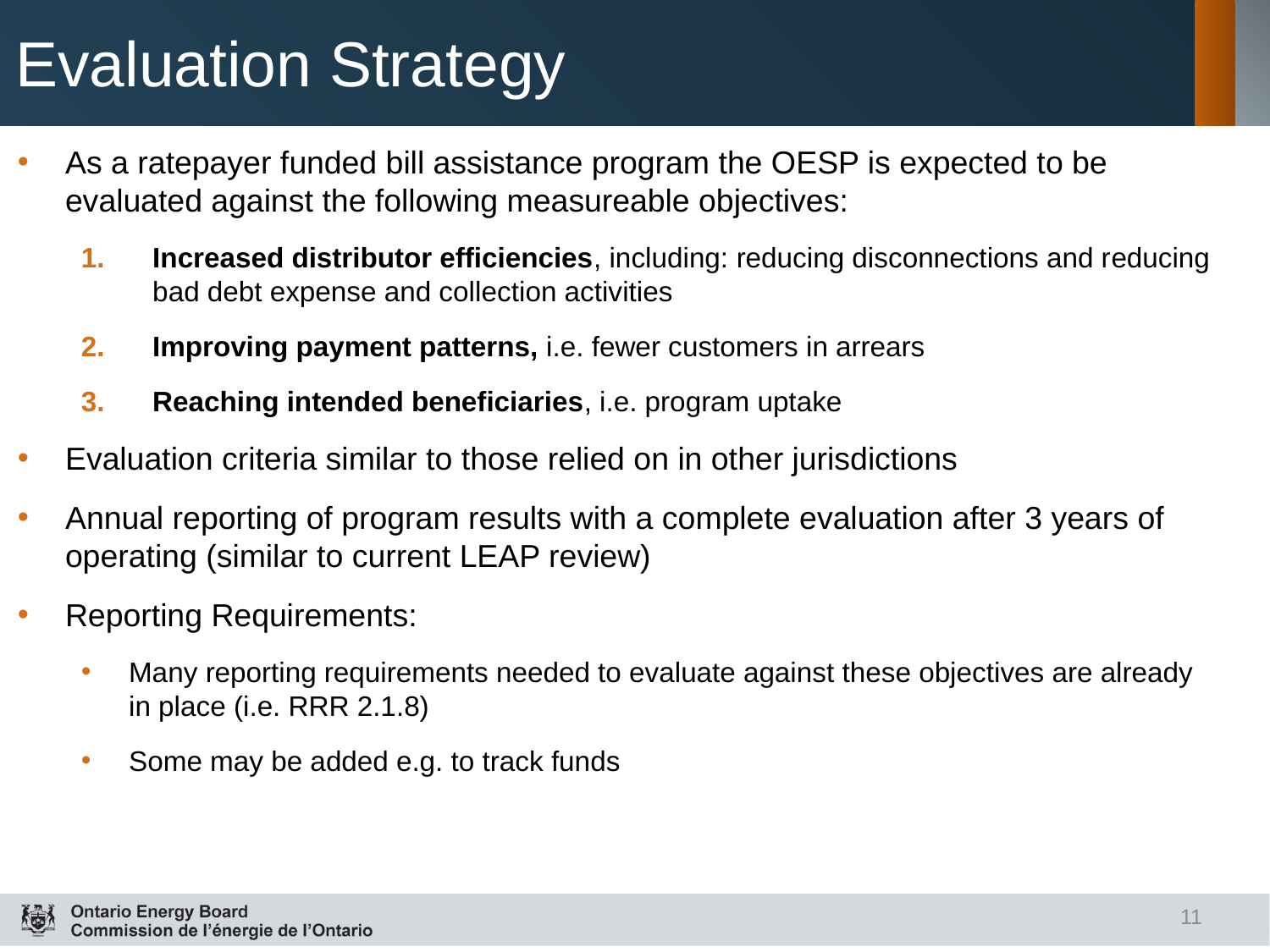

# Evaluation Strategy
As a ratepayer funded bill assistance program the OESP is expected to be evaluated against the following measureable objectives:
Increased distributor efficiencies, including: reducing disconnections and reducing bad debt expense and collection activities
Improving payment patterns, i.e. fewer customers in arrears
Reaching intended beneficiaries, i.e. program uptake
Evaluation criteria similar to those relied on in other jurisdictions
Annual reporting of program results with a complete evaluation after 3 years of operating (similar to current LEAP review)
Reporting Requirements:
Many reporting requirements needed to evaluate against these objectives are already in place (i.e. RRR 2.1.8)
Some may be added e.g. to track funds

11